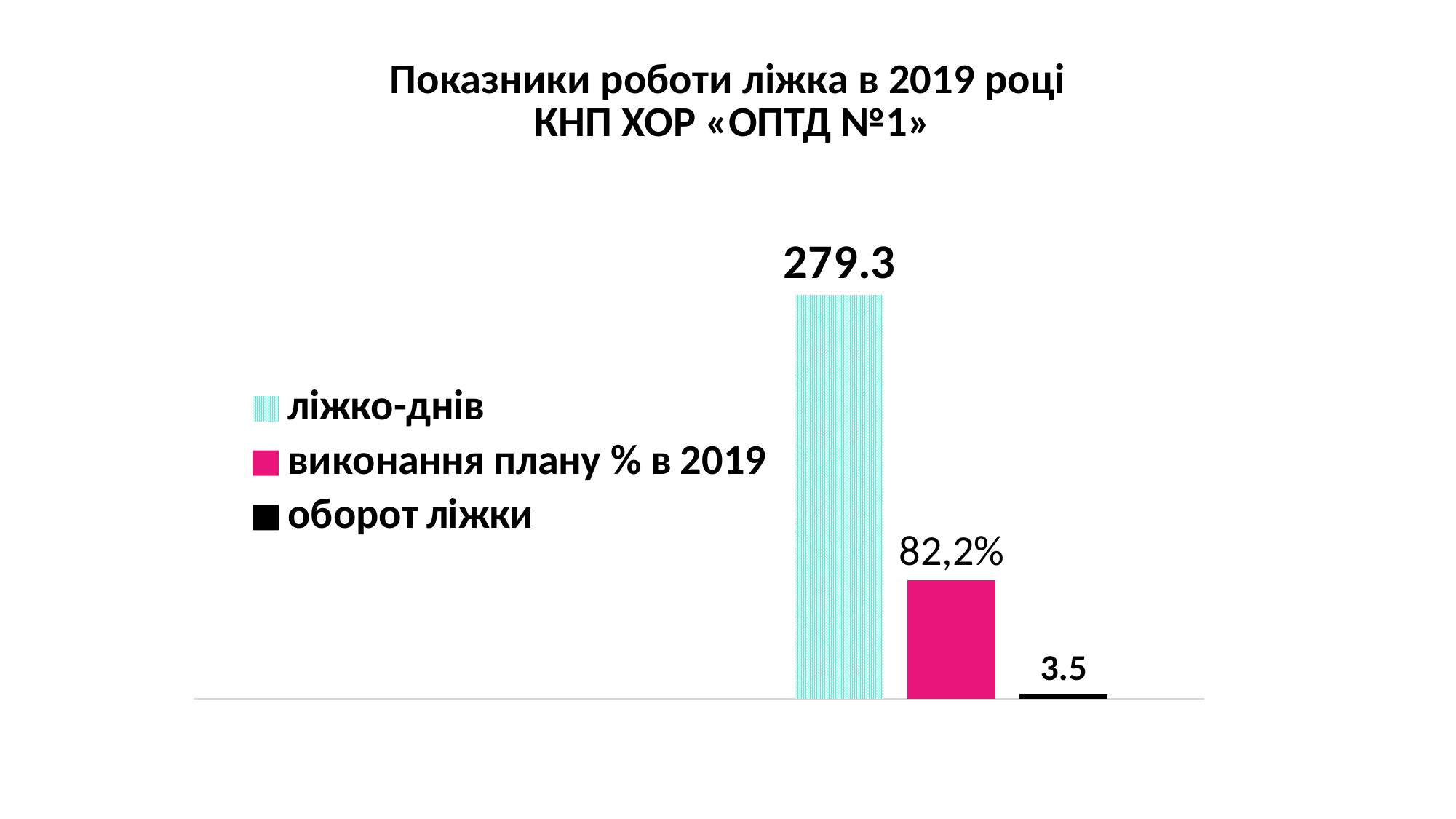

# Показники роботи ліжка в 2019 році КНП ХОР «ОПТД №1»

### Chart

| Category | ліжко-днів | виконання плану % в 2019 | оборот ліжки |
|---|---|---|---|
|  | None | None | None |
| 2 від. | 279.3 | 82.2 | 3.5 |